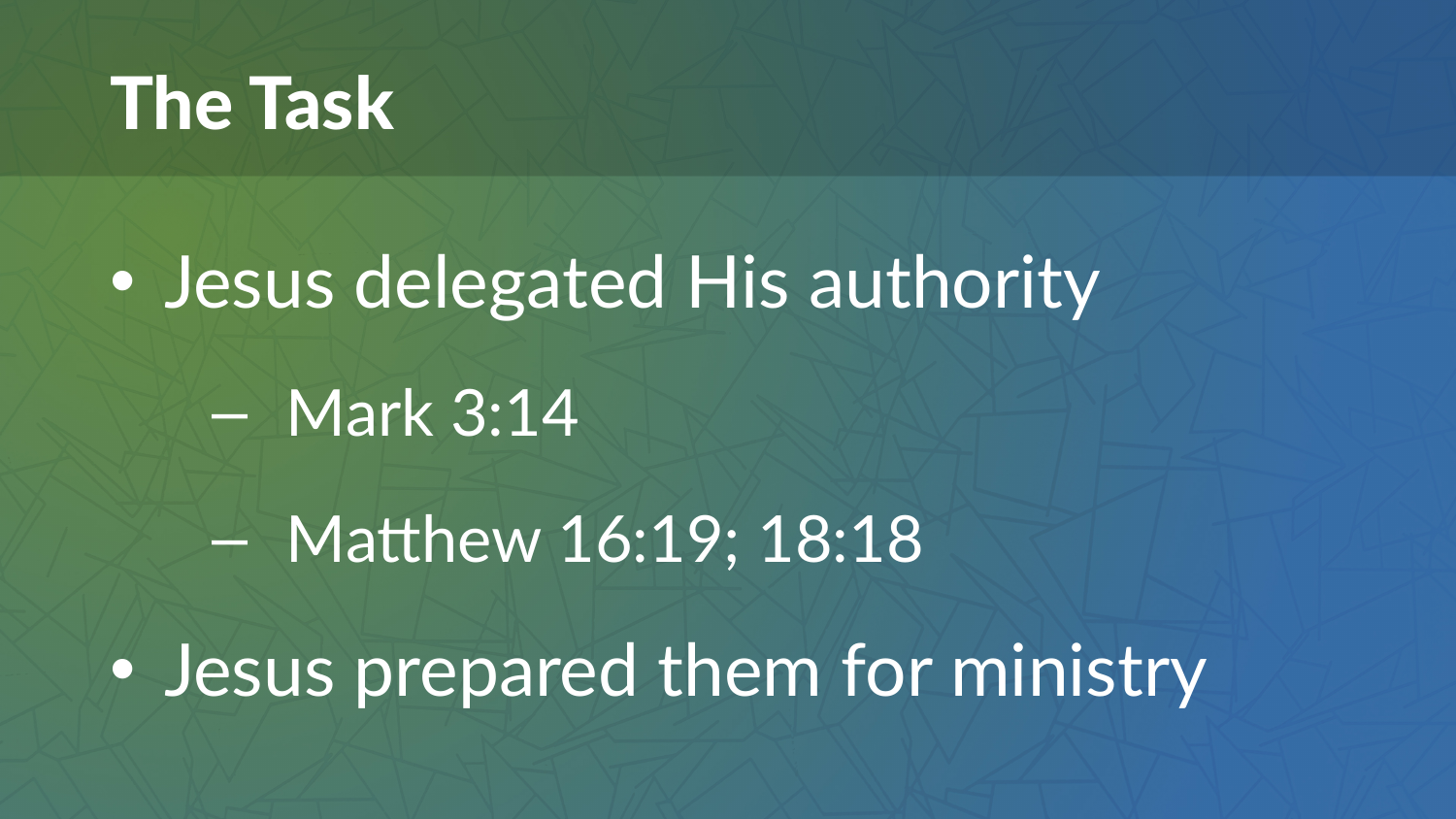

# The Task
Jesus delegated His authority
Mark 3:14
Matthew 16:19; 18:18
Jesus prepared them for ministry